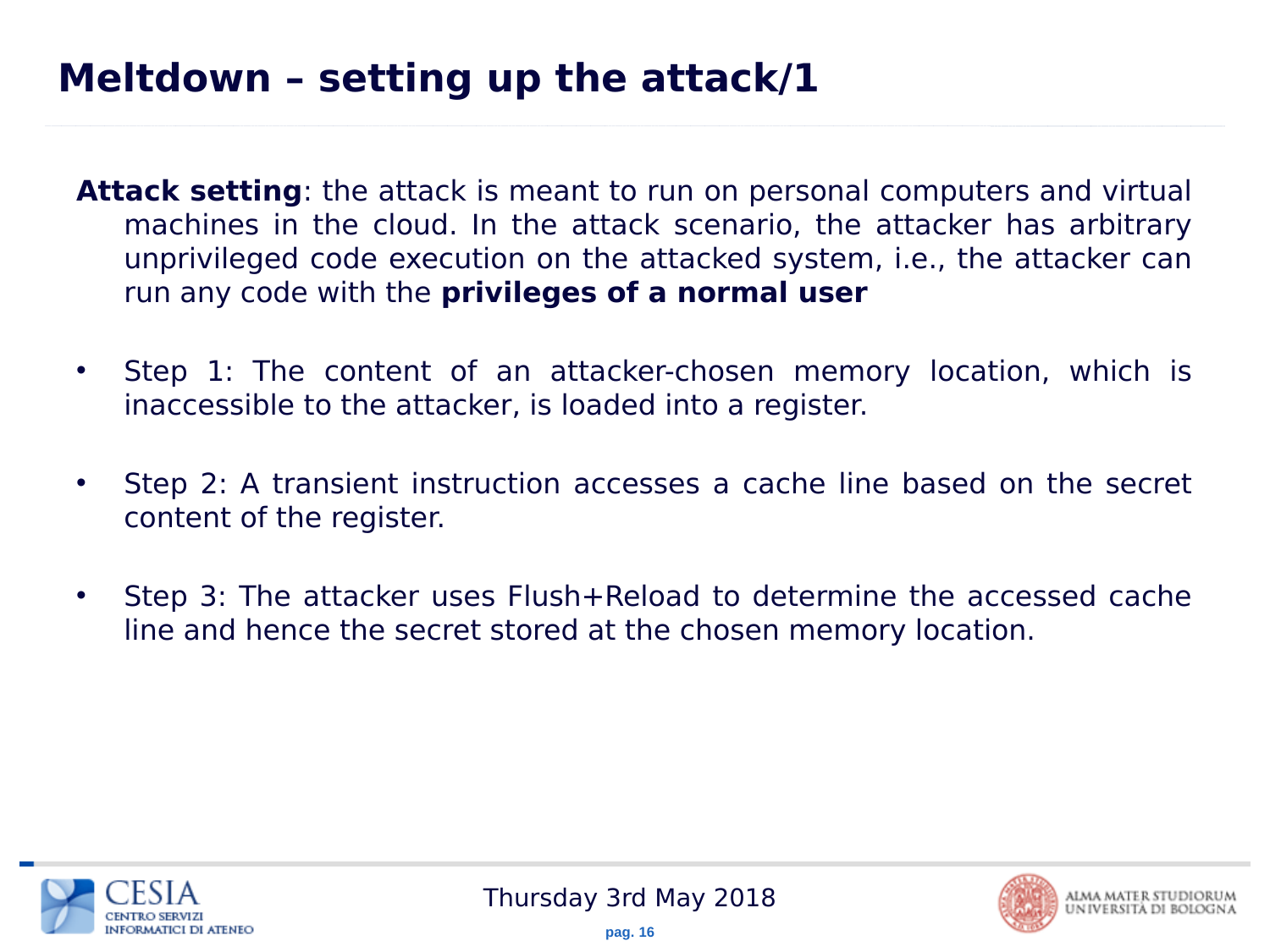

# Meltdown – setting up the attack/1
Attack setting: the attack is meant to run on personal computers and virtual machines in the cloud. In the attack scenario, the attacker has arbitrary unprivileged code execution on the attacked system, i.e., the attacker can run any code with the privileges of a normal user

Step 1: The content of an attacker-chosen memory location, which is inaccessible to the attacker, is loaded into a register.

Step 2: A transient instruction accesses a cache line based on the secret content of the register.

Step 3: The attacker uses Flush+Reload to determine the accessed cache line and hence the secret stored at the chosen memory location.

Thursday 3rd May 2018
pag. 16